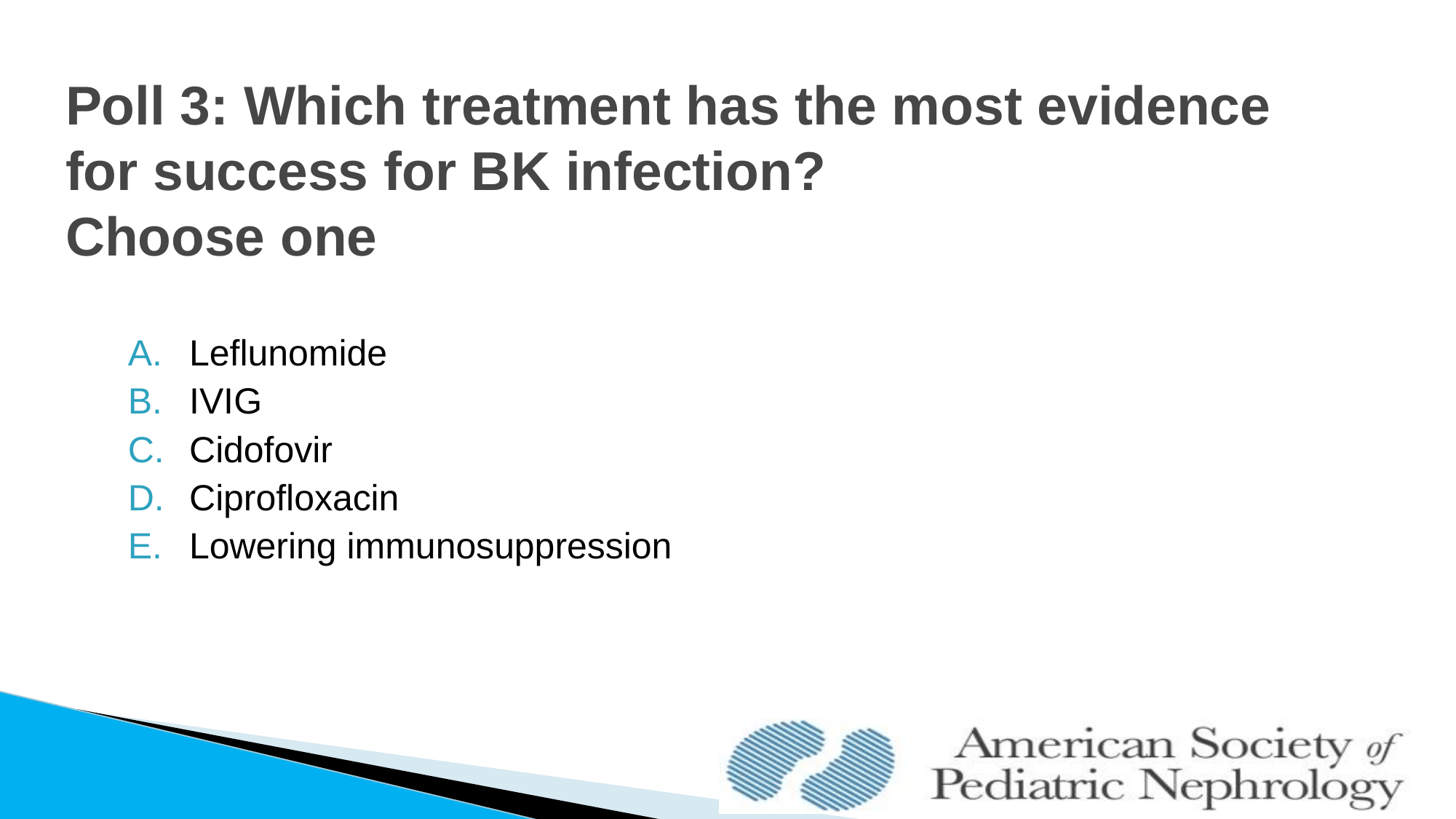

# Poll 3: Which treatment has the most evidence for success for BK infection? Choose one
Leflunomide
IVIG
Cidofovir
Ciprofloxacin
Lowering immunosuppression